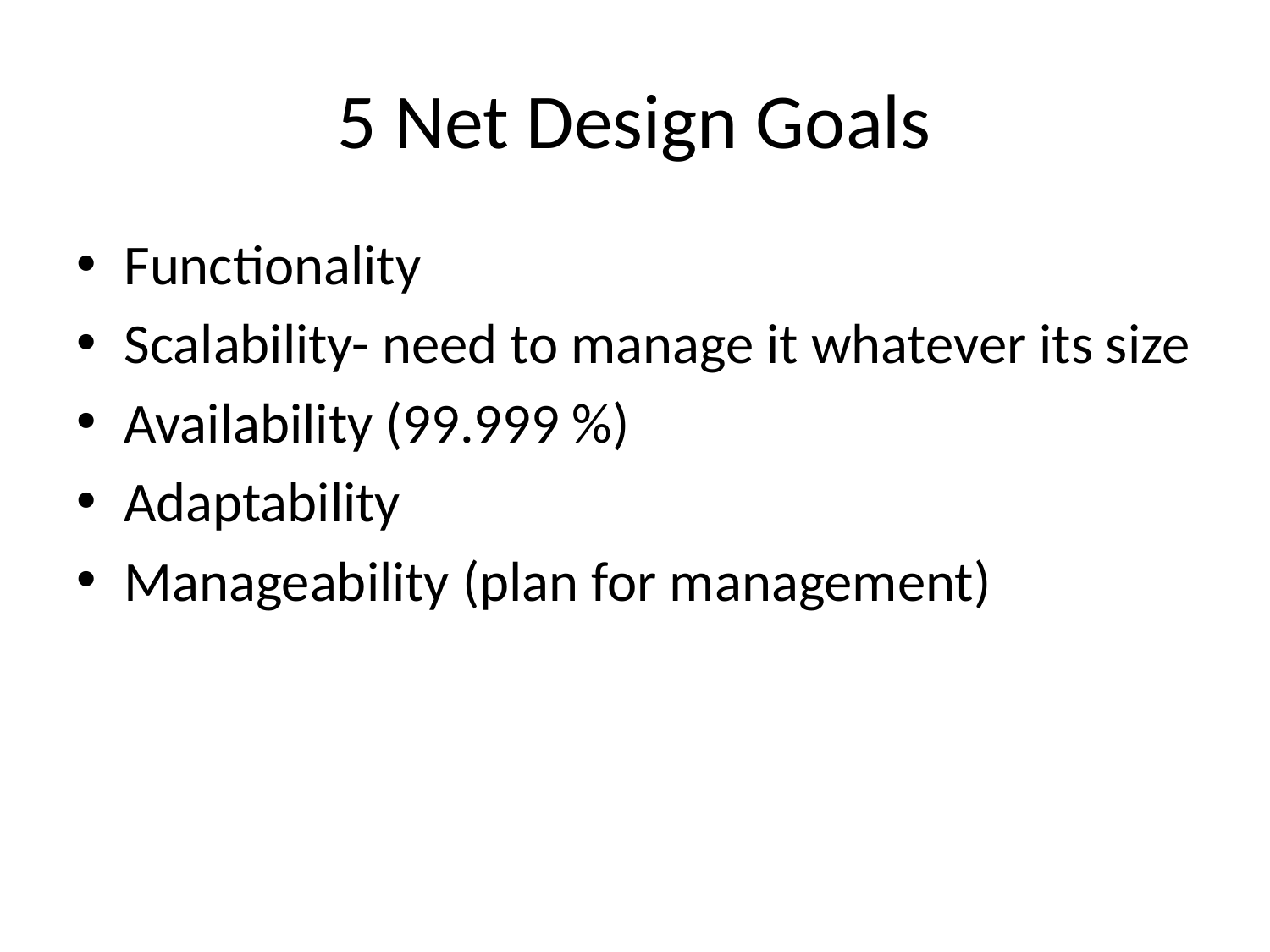

# 5 Net Design Goals
Functionality
Scalability- need to manage it whatever its size
Availability (99.999 %)
Adaptability
Manageability (plan for management)